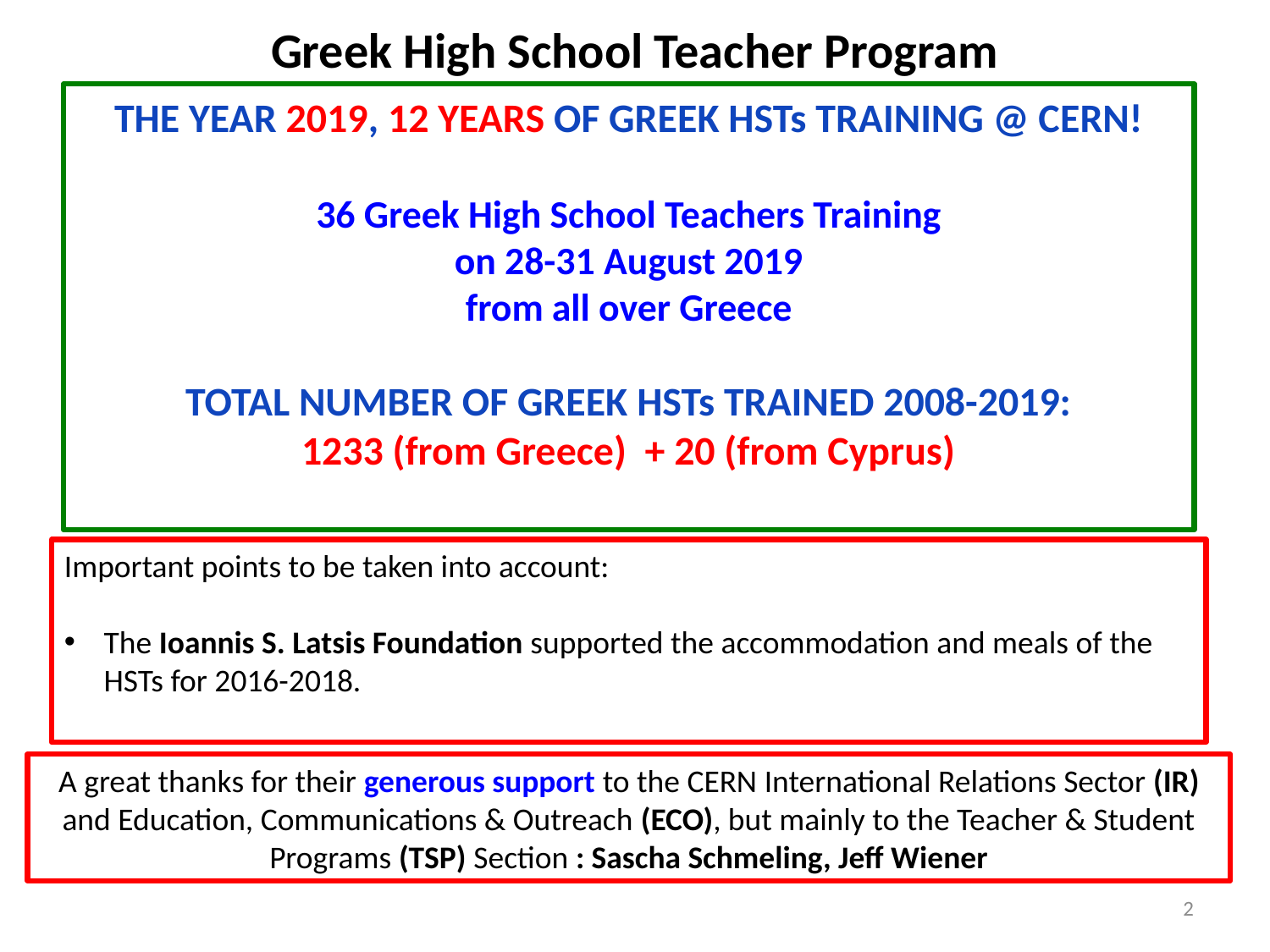

Greek High School Teacher Program
# THE YEAR 2019, 12 YEARS OF GREEK HSTs TRAINING @ CERN! 36 Greek High School Teachers Training on 28-31 August 2019 from all over Greece TOTAL NUMBER OF GREEK HSTs TRAINED 2008-2019: 1233 (from Greece)  + 20 (from Cyprus)
Important points to be taken into account:

The Ioannis S. Latsis Foundation supported the accommodation and meals of the HSTs for 2016-2018.

A great thanks for their generous support to the CERN International Relations Sector (IR) and Education, Communications & Outreach (ECO), but mainly to the Teacher & Student Programs (TSP) Section : Sascha Schmeling, Jeff Wiener
2